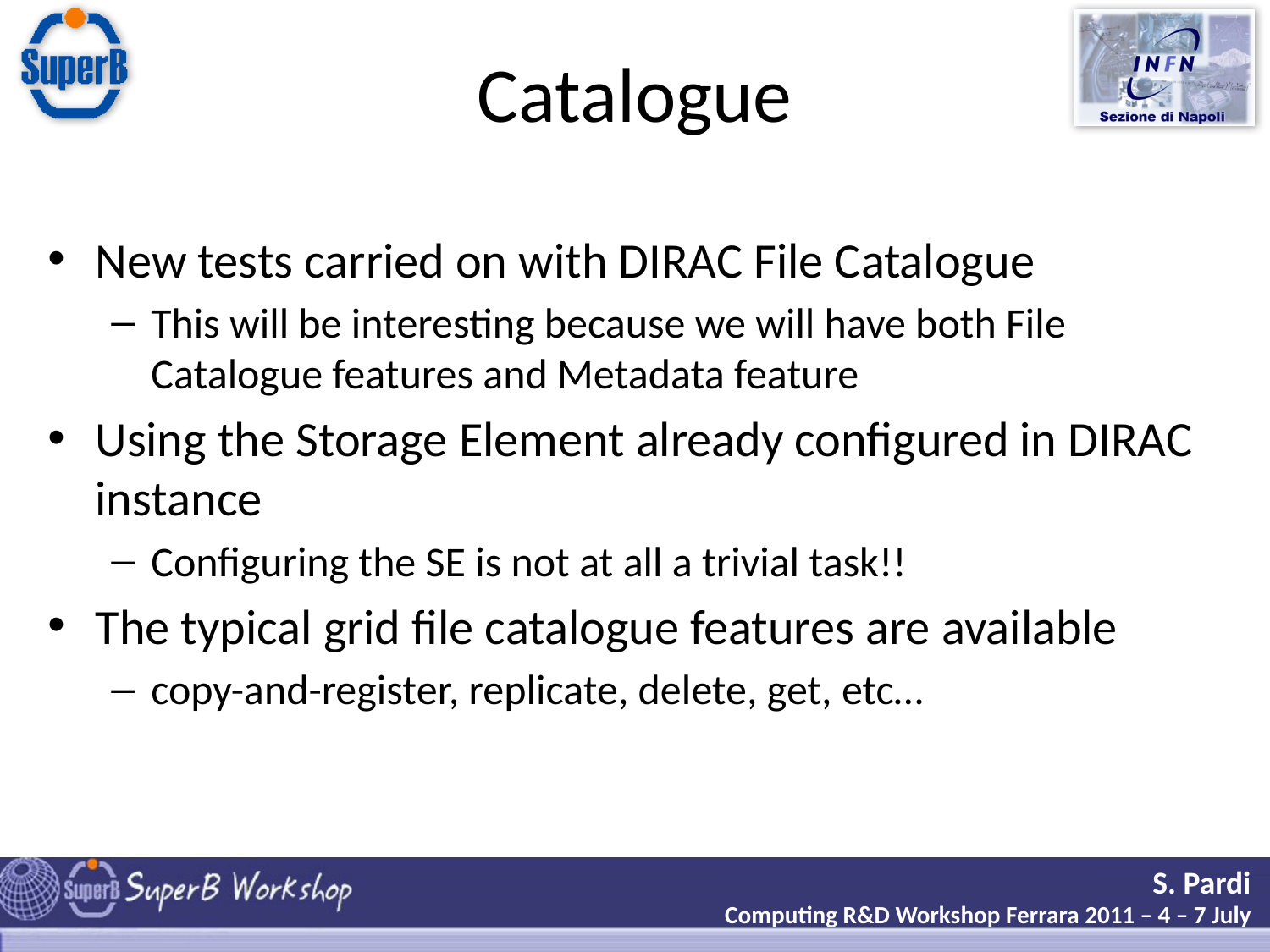

# Catalogue
New tests carried on with DIRAC File Catalogue
This will be interesting because we will have both File Catalogue features and Metadata feature
Using the Storage Element already configured in DIRAC instance
Configuring the SE is not at all a trivial task!!
The typical grid file catalogue features are available
copy-and-register, replicate, delete, get, etc…